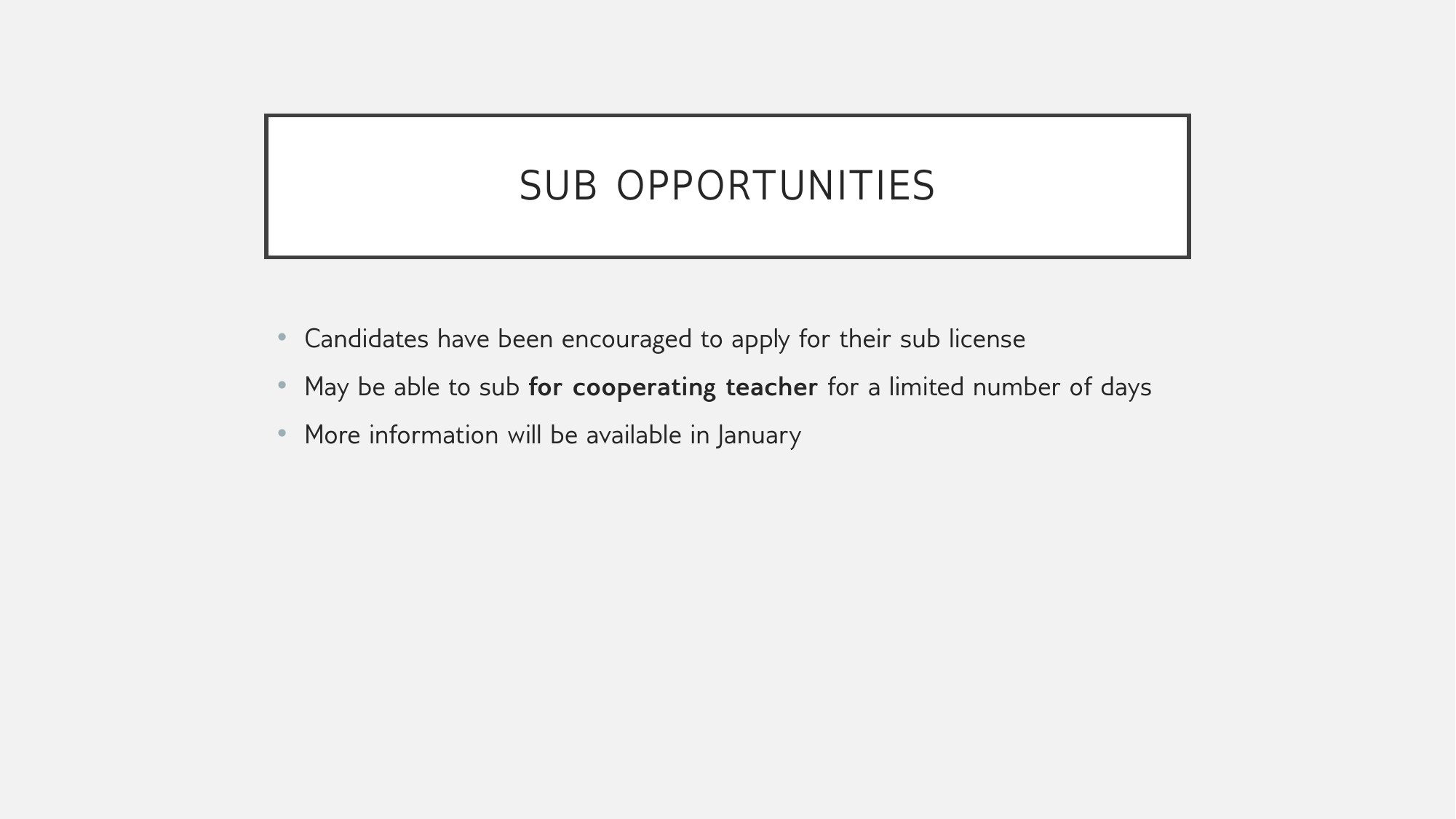

# Sub opportunities
Candidates have been encouraged to apply for their sub license
May be able to sub for cooperating teacher for a limited number of days
More information will be available in January